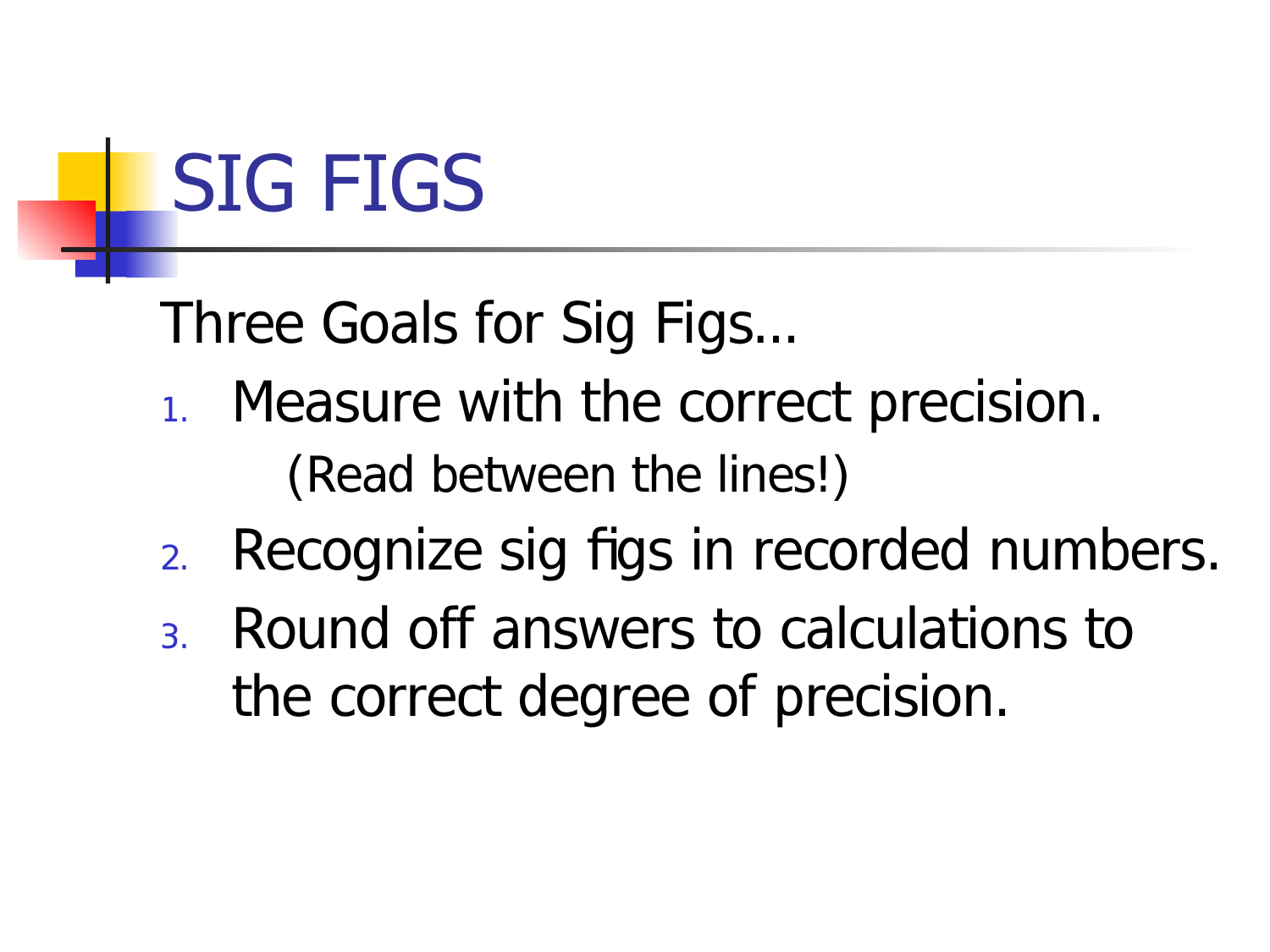

# SIG FIGS
Three Goals for Sig Figs…
Measure with the correct precision.
	(Read between the lines!)
Recognize sig figs in recorded numbers.
Round off answers to calculations to the correct degree of precision.